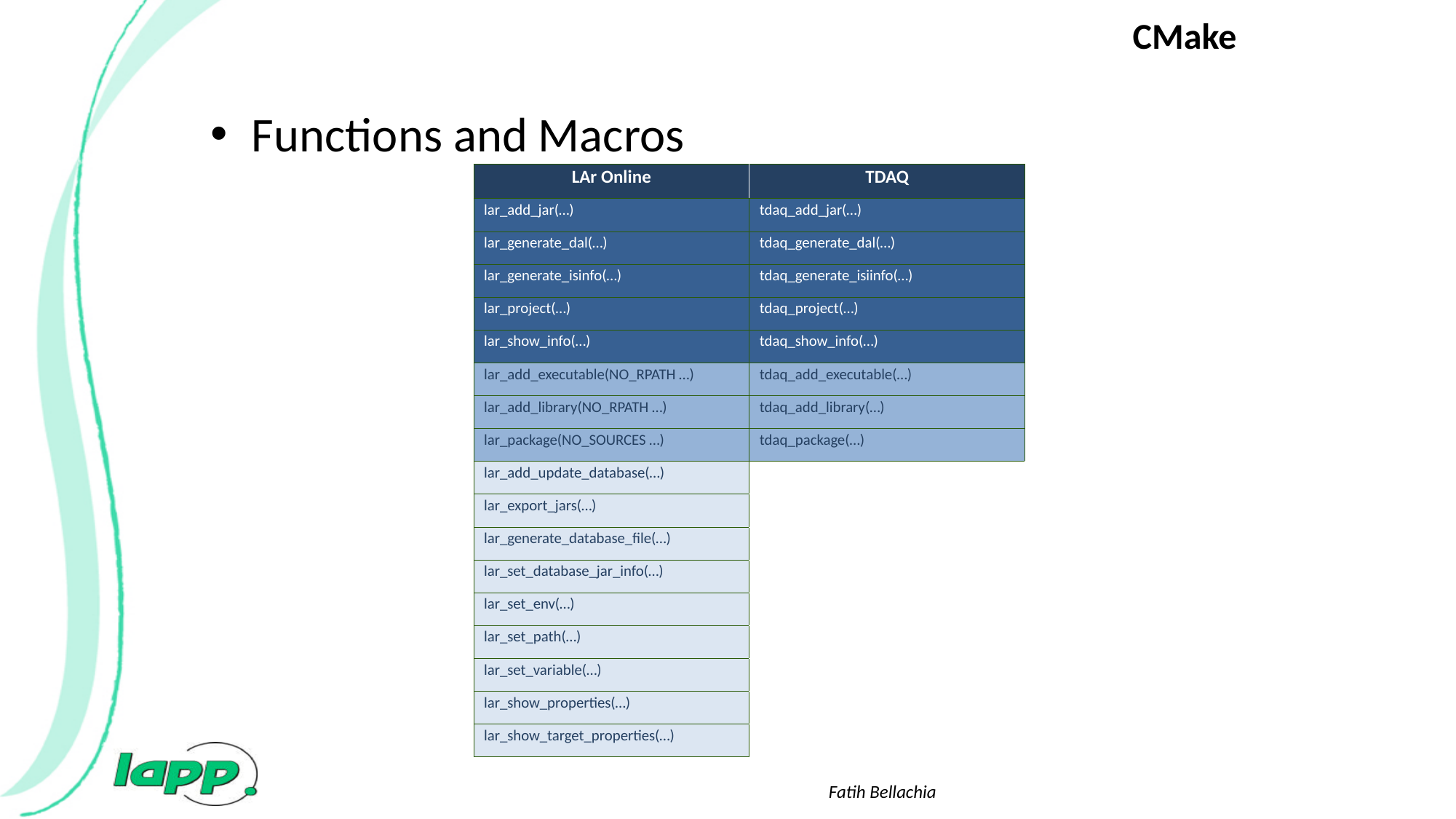

# CMake
Functions and Macros
| LAr Online | TDAQ |
| --- | --- |
| lar\_add\_jar(…) | tdaq\_add\_jar(…) |
| lar\_generate\_dal(…) | tdaq\_generate\_dal(…) |
| lar\_generate\_isinfo(…) | tdaq\_generate\_isiinfo(…) |
| lar\_project(…) | tdaq\_project(…) |
| lar\_show\_info(…) | tdaq\_show\_info(…) |
| lar\_add\_executable(NO\_RPATH …) | tdaq\_add\_executable(…) |
| lar\_add\_library(NO\_RPATH …) | tdaq\_add\_library(…) |
| lar\_package(NO\_SOURCES …) | tdaq\_package(…) |
| lar\_add\_update\_database(…) |  |
| lar\_export\_jars(…) |  |
| lar\_generate\_database\_file(…) |  |
| lar\_set\_database\_jar\_info(…) |  |
| lar\_set\_env(…) |  |
| lar\_set\_path(…) |  |
| lar\_set\_variable(…) |  |
| lar\_show\_properties(…) |  |
| lar\_show\_target\_properties(…) |  |
Fatih Bellachia